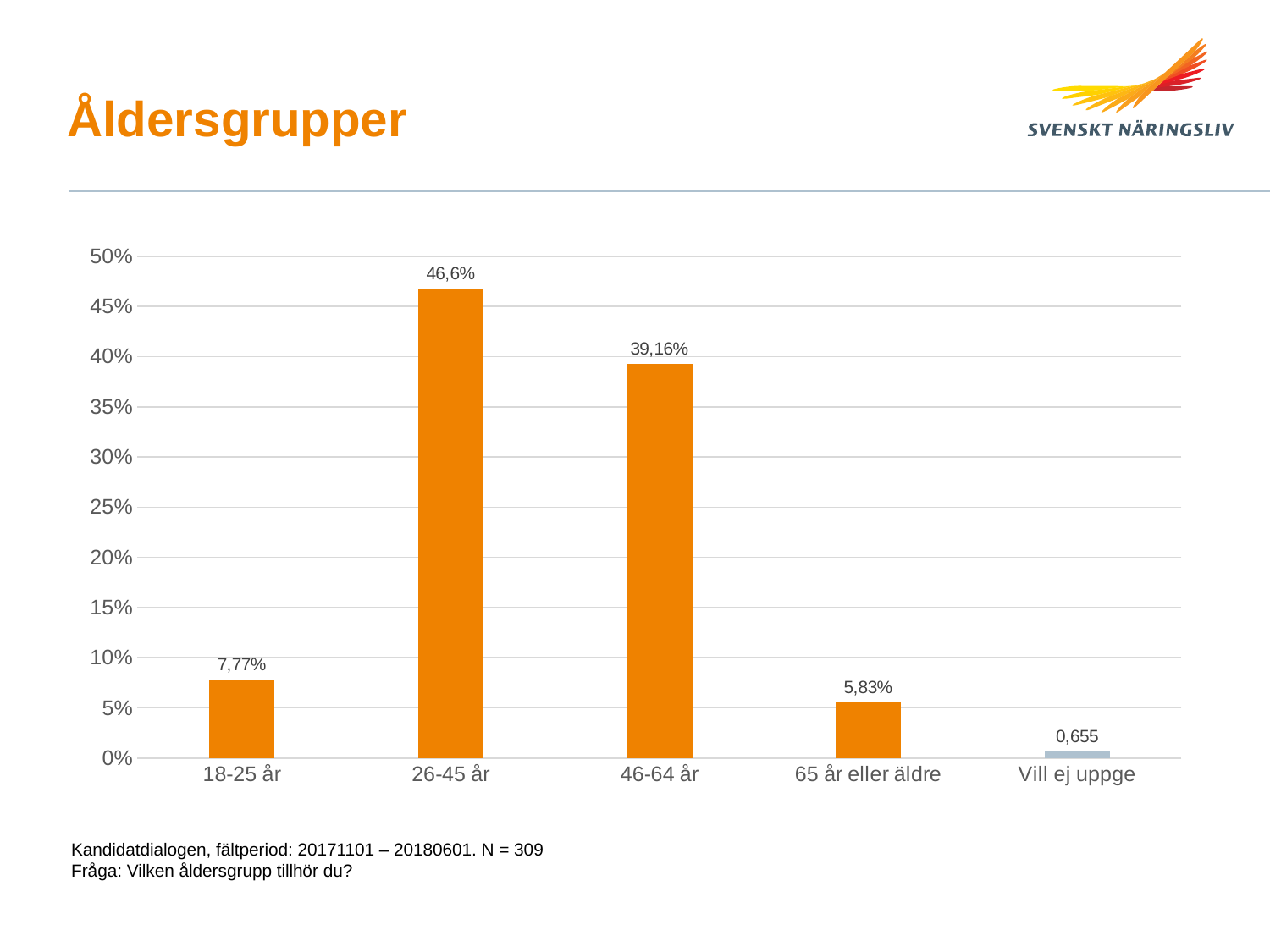

# Åldersgrupper

### Chart

| Category | Kategori 1 |
|---|---|
| 18-25 år | 0.0779 |
| 26-45 år | 0.4675 |
| 46-64 år | 0.3929 |
| 65 år eller äldre | 0.0552 |
| Vill ej uppge | 0.0065 |
Kandidatdialogen, fältperiod: 20171101 – 20180601. N = 309
Fråga: Vilken åldersgrupp tillhör du?